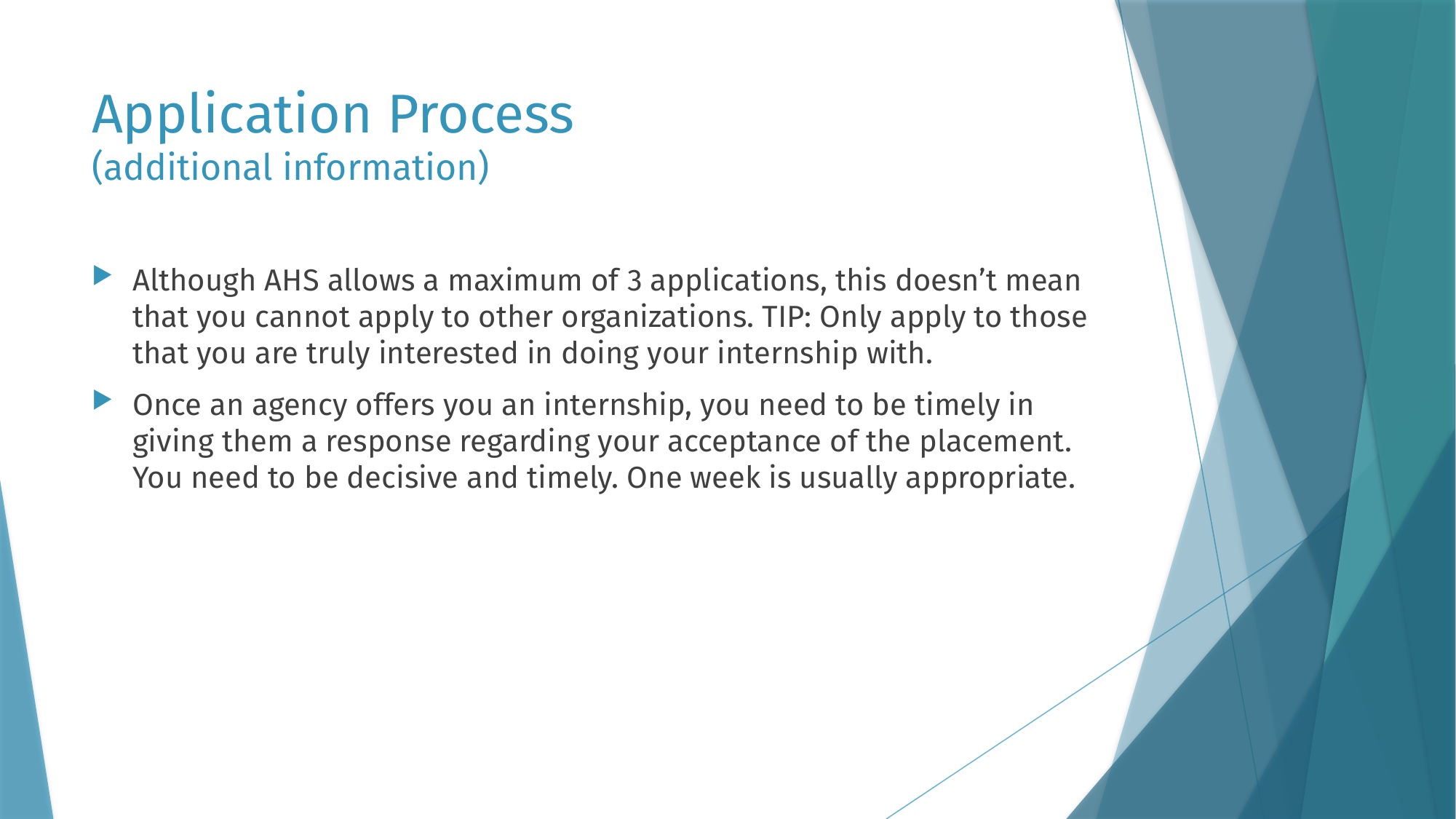

# Application Process (additional information)
Although AHS allows a maximum of 3 applications, this doesn’t mean that you cannot apply to other organizations. TIP: Only apply to those that you are truly interested in doing your internship with.
Once an agency offers you an internship, you need to be timely in giving them a response regarding your acceptance of the placement. You need to be decisive and timely. One week is usually appropriate.